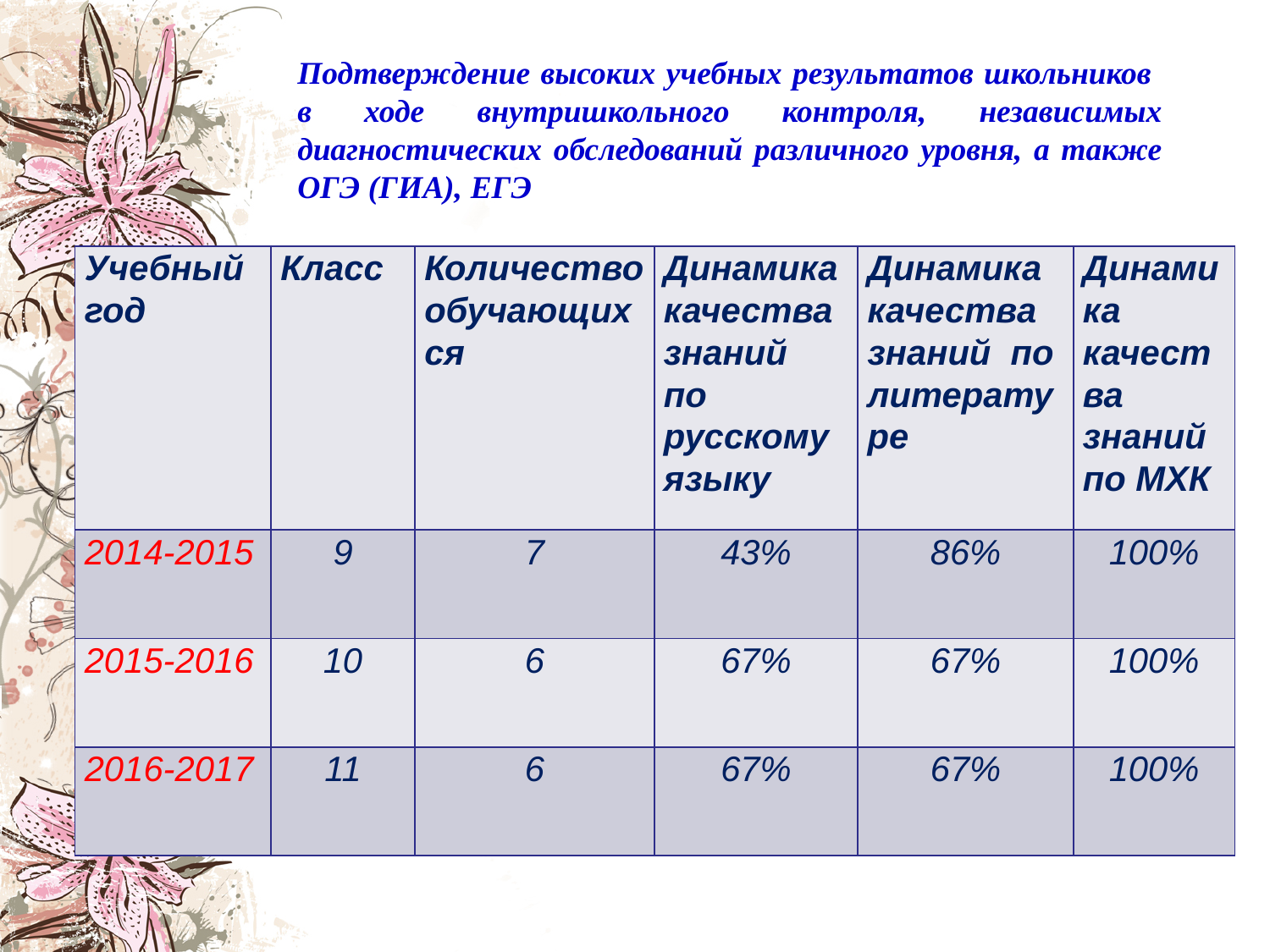

Подтверждение высоких учебных результатов школьников  в ходе внутришкольного контроля, независимых диагностических обследований различного уровня, а также ОГЭ (ГИА), ЕГЭ
| Учебный год | Класс | Количество обучающихся | Динамика качества знаний по русскому языку | Динамика качества знаний по литературе | Динамика качества знаний по МХК |
| --- | --- | --- | --- | --- | --- |
| 2014-2015 | 9 | 7 | 43% | 86% | 100% |
| 2015-2016 | 10 | 6 | 67% | 67% | 100% |
| 2016-2017 | 11 | 6 | 67% | 67% | 100% |